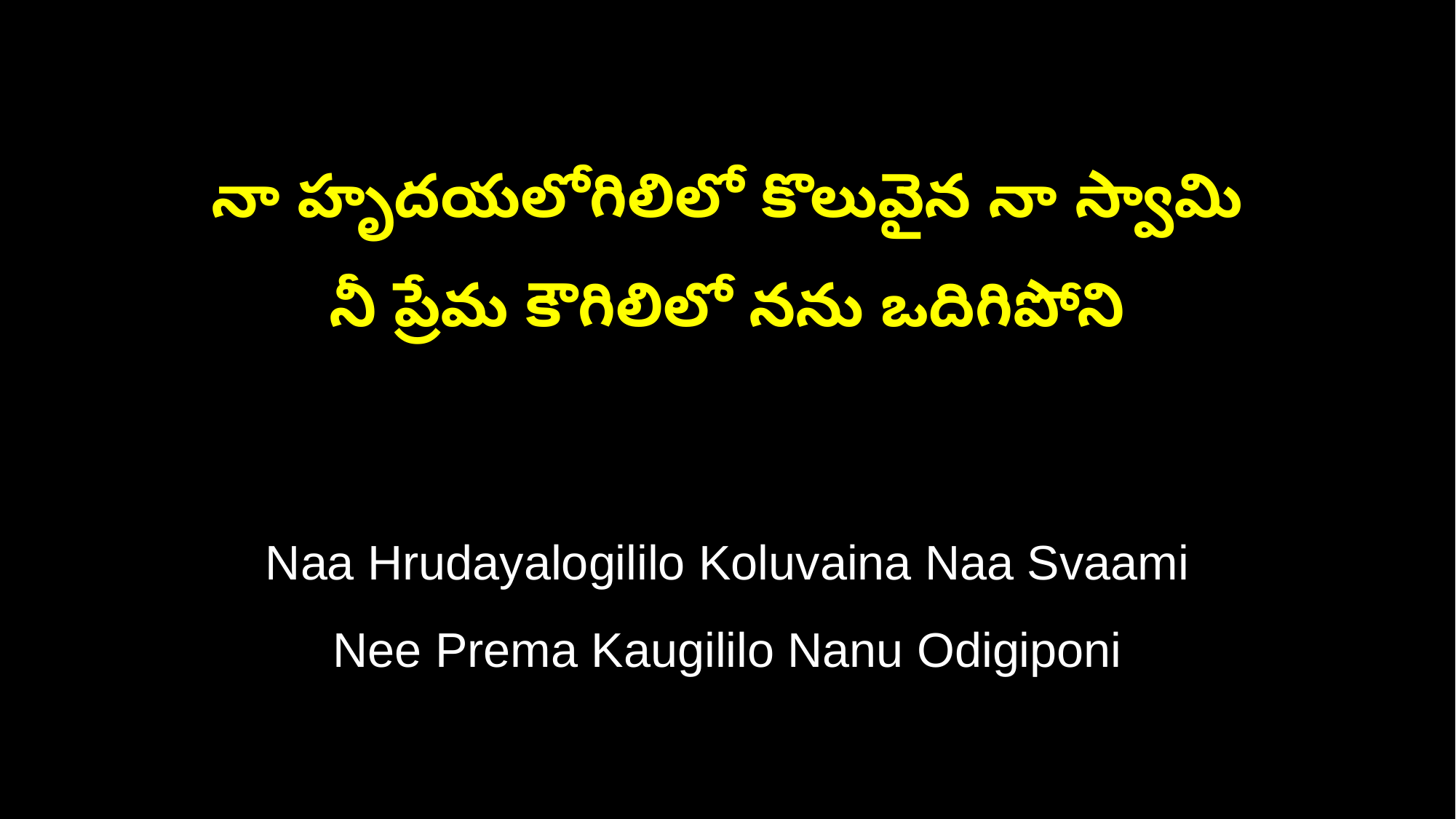

నా హృదయలోగిలిలో కొలువైన నా స్వామి
నీ ప్రేమ కౌగిలిలో నను ఒదిగిపోని
Naa Hrudayalogililo Koluvaina Naa Svaami
Nee Prema Kaugililo Nanu Odigiponi